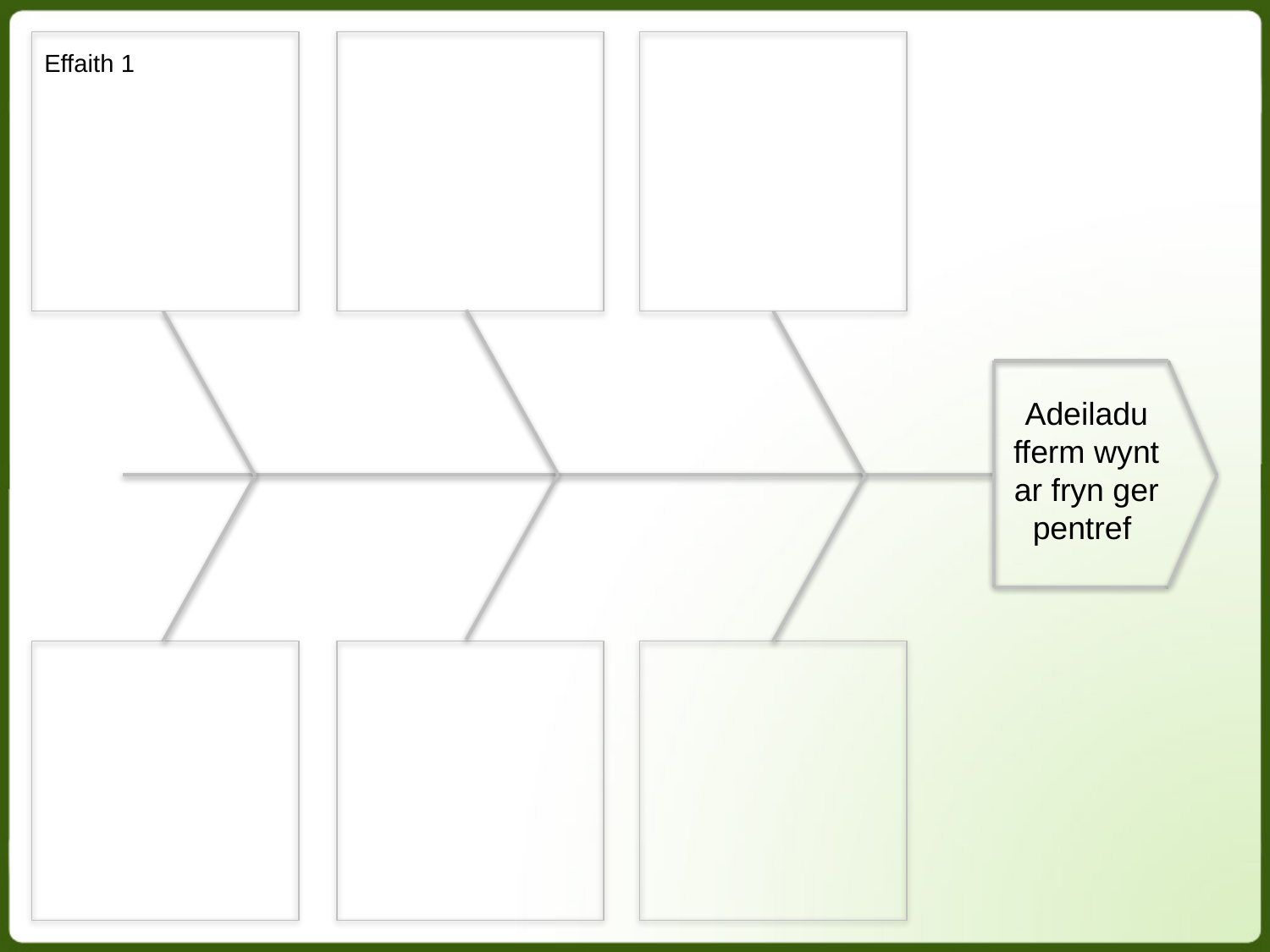

Effaith 1

Adeiladu fferm wynt ar fryn ger pentref